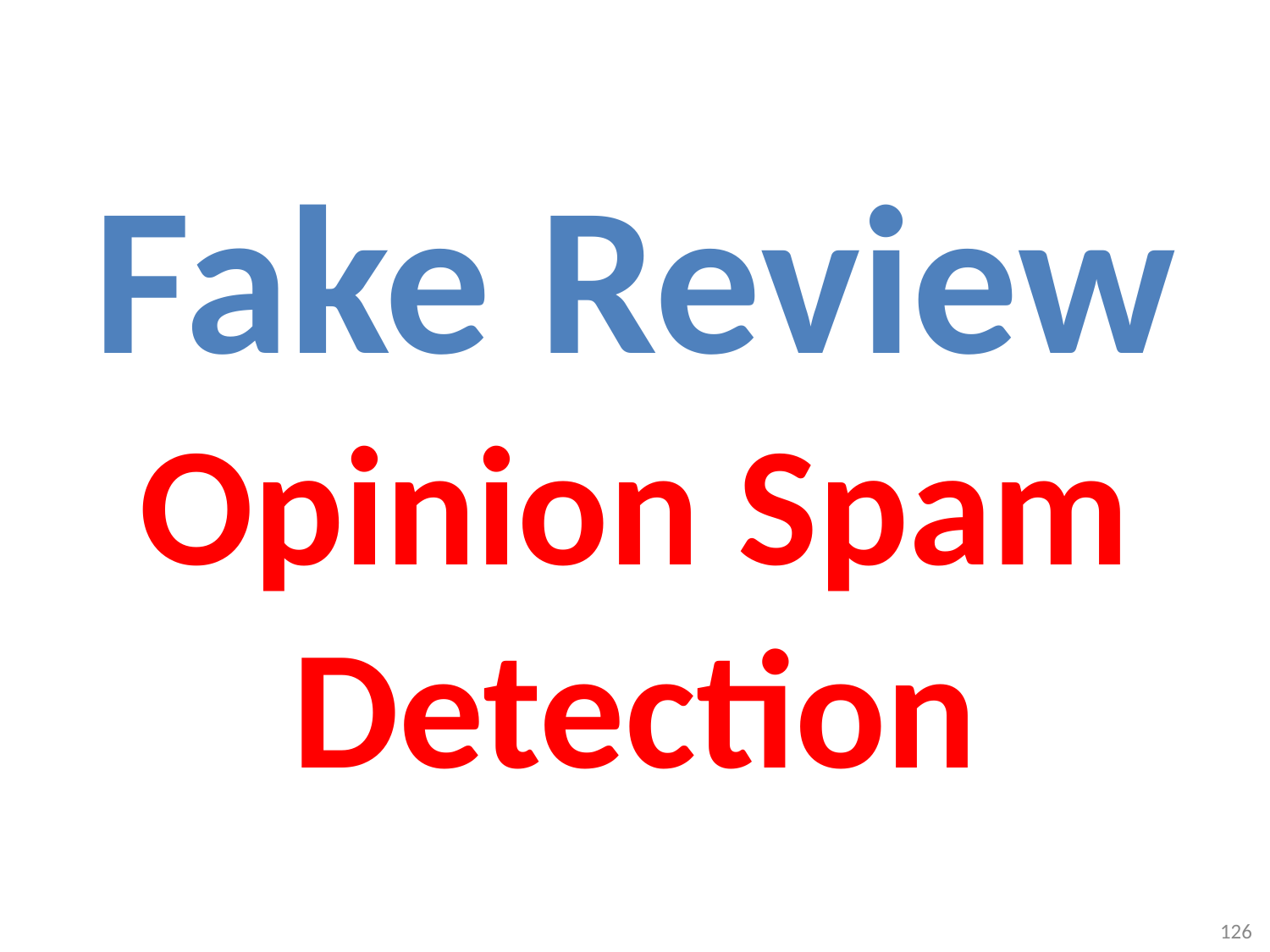

# Fake Review Opinion Spam Detection
126